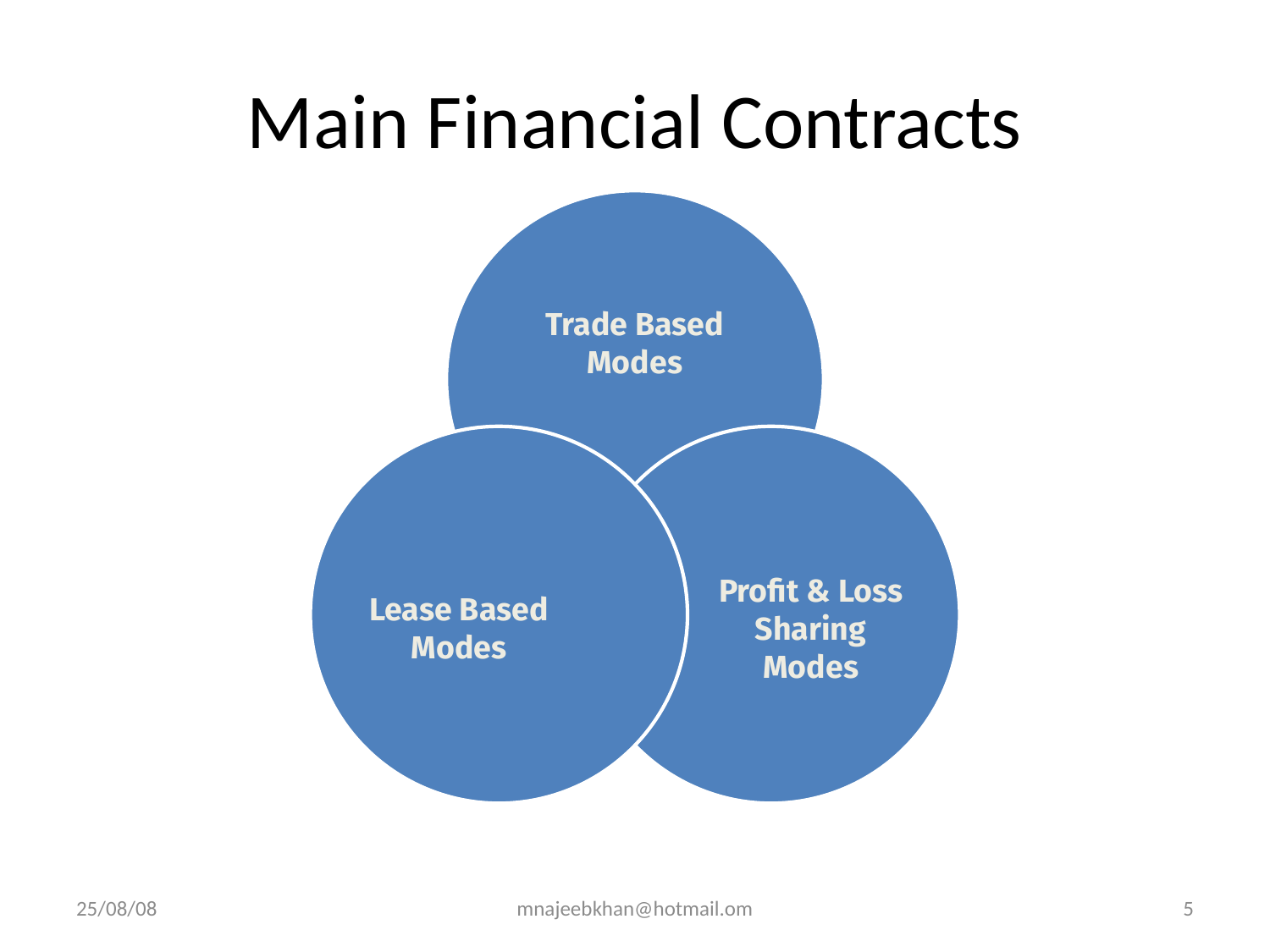

# Main Financial Contracts
Trade Based Modes
Profit & Loss Sharing Modes
Lease Based Modes
25/08/08
mnajeebkhan@hotmail.om
5